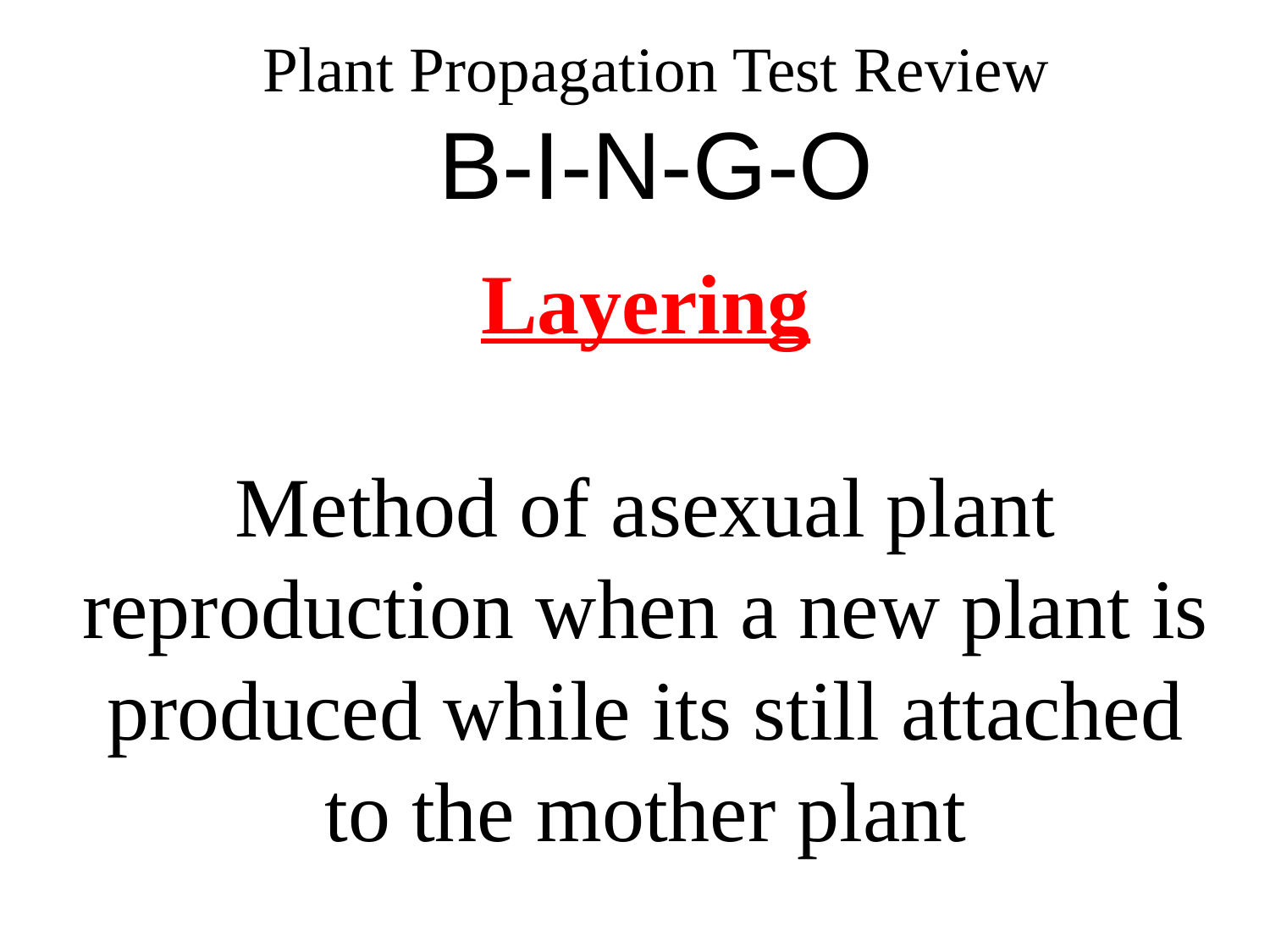

# Plant Propagation Test Review B-I-N-G-O
Layering

Method of asexual plant reproduction when a new plant is produced while its still attached to the mother plant